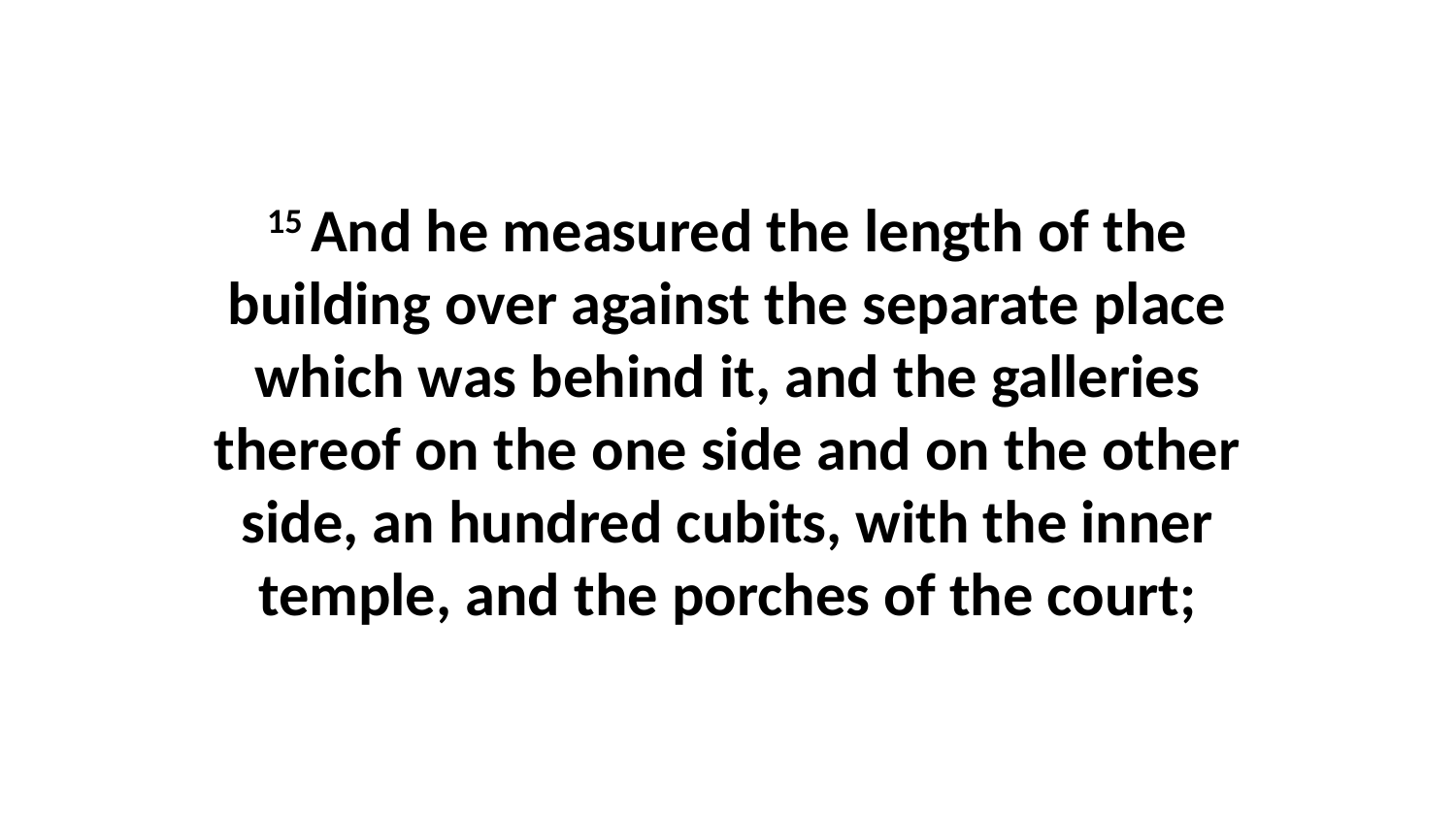

15 And he measured the length of the building over against the separate place which was behind it, and the galleries thereof on the one side and on the other side, an hundred cubits, with the inner temple, and the porches of the court;